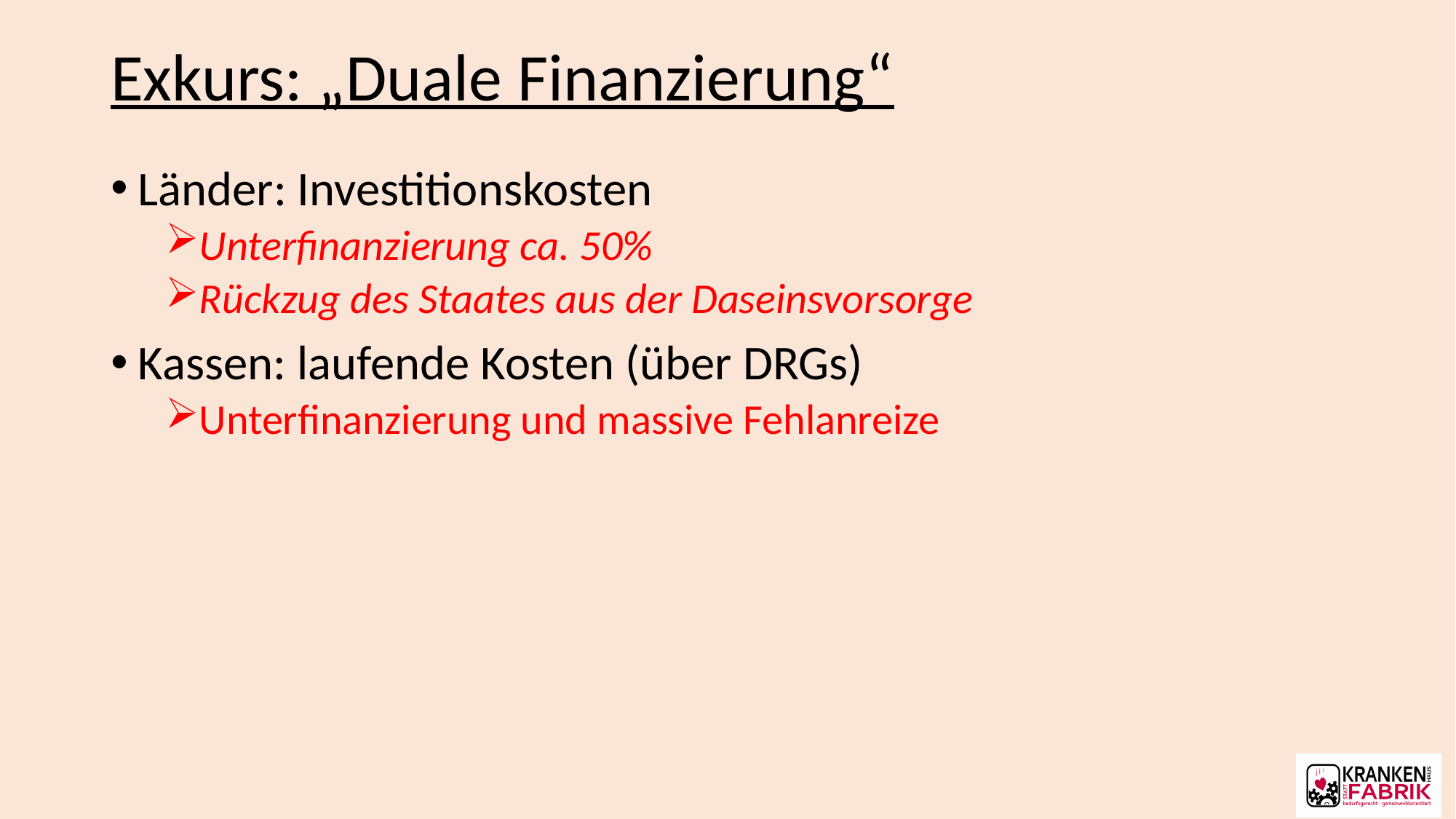

# Exkurs: „Duale Finanzierung“
Länder: Investitionskosten
Unterfinanzierung ca. 50%
Rückzug des Staates aus der Daseinsvorsorge
Kassen: laufende Kosten (über DRGs)
Unterfinanzierung und massive Fehlanreize